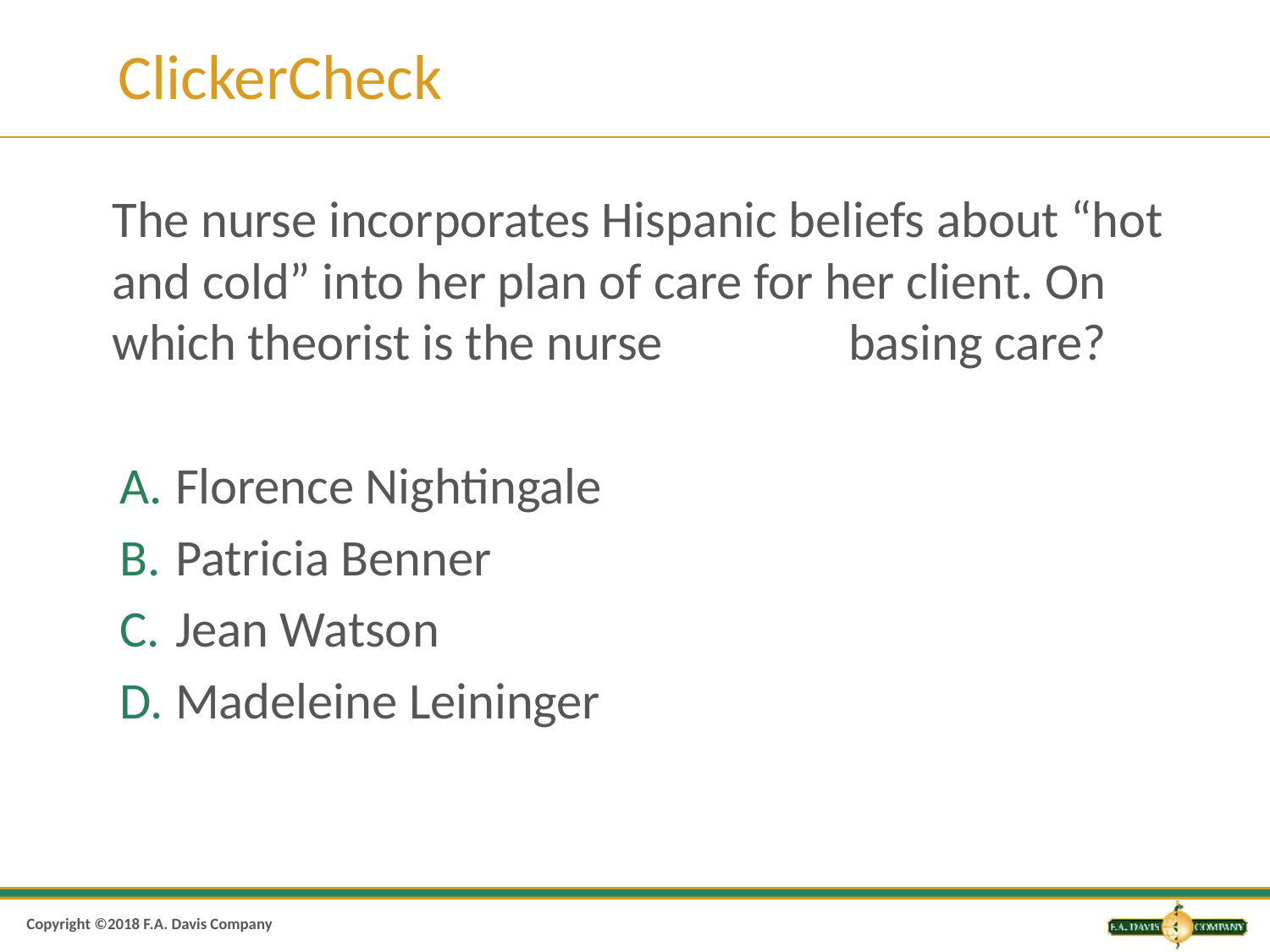

# ClickerCheck
The nurse incorporates Hispanic beliefs about “hot and cold” into her plan of care for her client. On which theorist is the nurse                basing care?

 Florence Nightingale
 Patricia Benner
 Jean Watson
 Madeleine Leininger